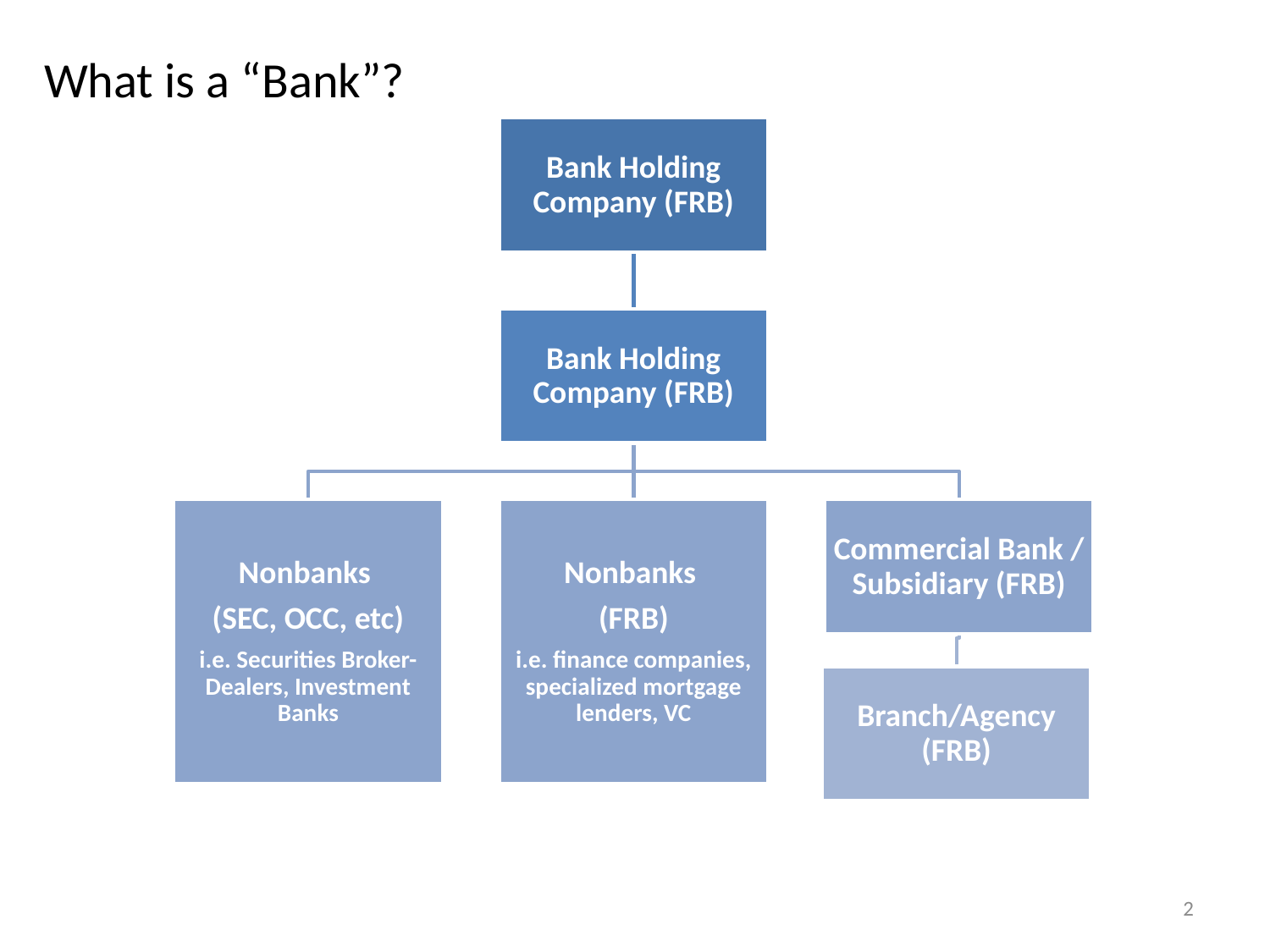

What is a “Bank”?
Bank Holding Company (FRB)
Bank Holding Company (FRB)
Nonbanks
(SEC, OCC, etc)
i.e. Securities Broker-Dealers, Investment Banks
Nonbanks
(FRB)
i.e. finance companies, specialized mortgage lenders, VC
Commercial Bank / Subsidiary (FRB)
Branch/Agency (FRB)
2